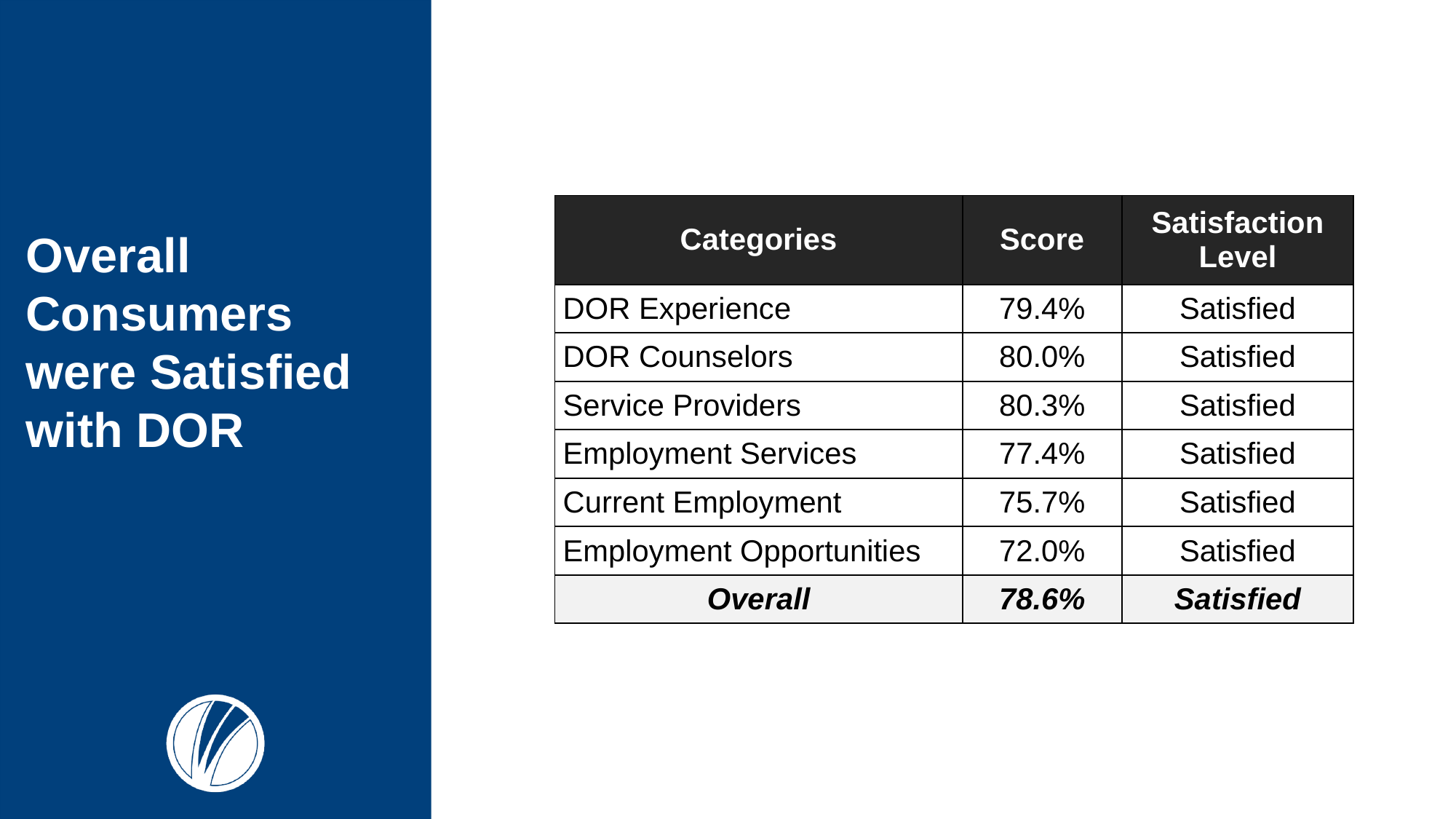

# Overall Consumers were Satisfied with DOR
| Categories | Score | Satisfaction Level |
| --- | --- | --- |
| DOR Experience | 79.4% | Satisfied |
| DOR Counselors | 80.0% | Satisfied |
| Service Providers | 80.3% | Satisfied |
| Employment Services | 77.4% | Satisfied |
| Current Employment | 75.7% | Satisfied |
| Employment Opportunities | 72.0% | Satisfied |
| Overall | 78.6% | Satisfied |